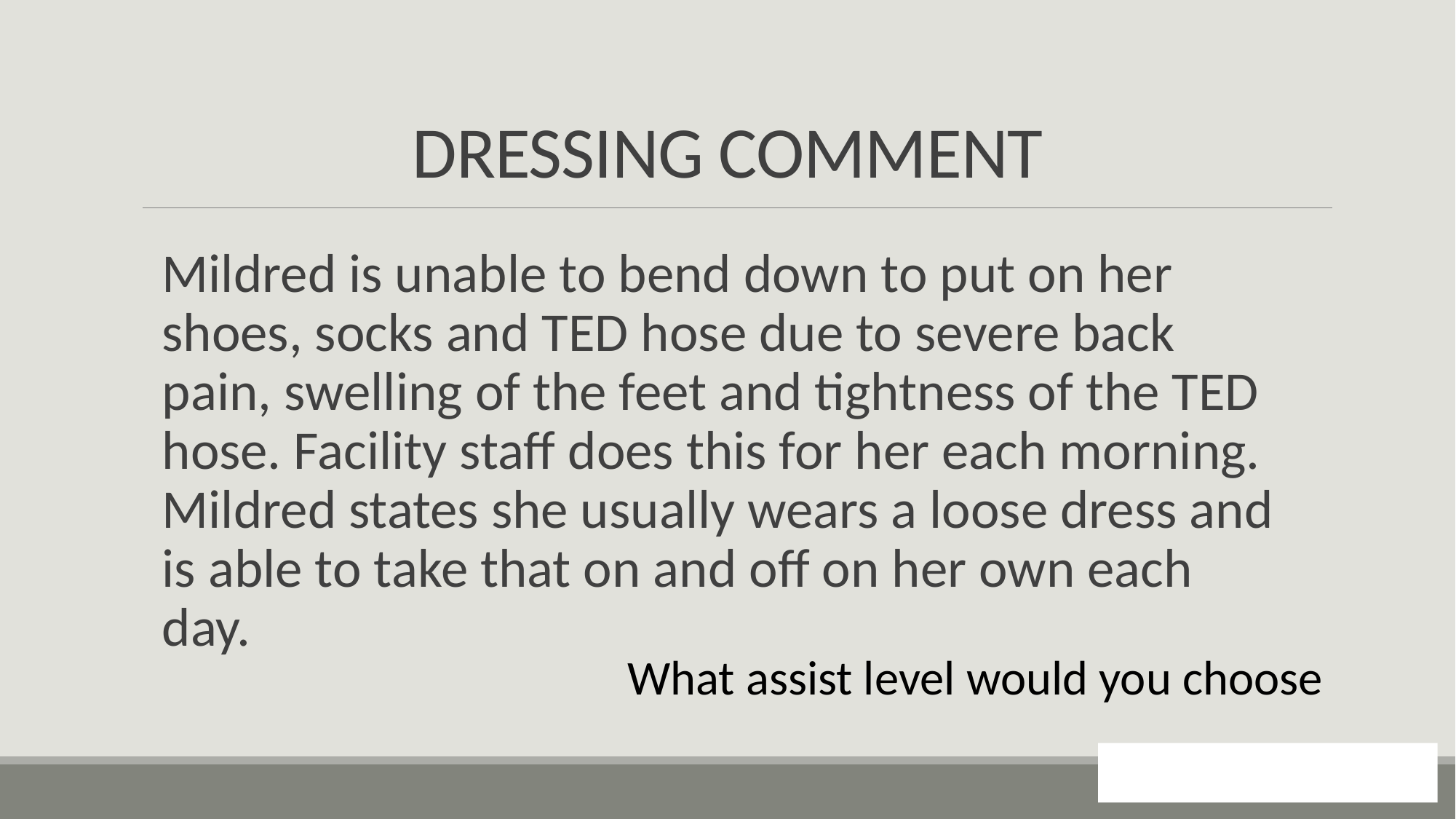

# DRESSING COMMENT
Mildred is unable to bend down to put on her shoes, socks and TED hose due to severe back pain, swelling of the feet and tightness of the TED hose. Facility staff does this for her each morning. Mildred states she usually wears a loose dress and is able to take that on and off on her own each day.
What assist level would you choose?
114